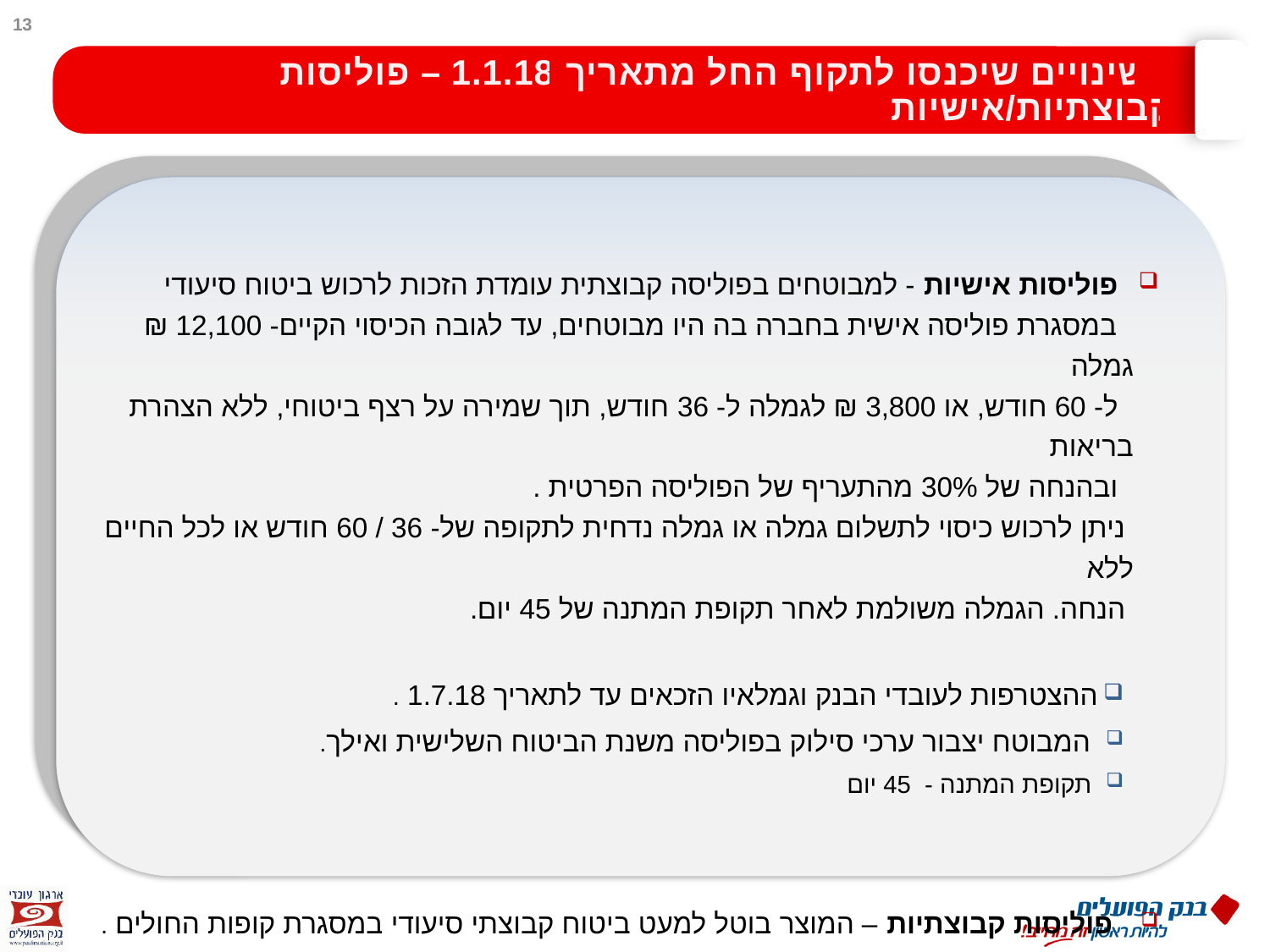

13
# השינויים שיכנסו לתקוף החל מתאריך 1.1.18 – פוליסות קבוצתיות/אישיות

  פוליסות אישיות - למבוטחים בפוליסה קבוצתית עומדת הזכות לרכוש ביטוח סיעודי
  במסגרת פוליסה אישית בחברה בה היו מבוטחים, עד לגובה הכיסוי הקיים- 12,100 ₪ גמלה
  ל- 60 חודש, או 3,800 ₪ לגמלה ל- 36 חודש, תוך שמירה על רצף ביטוחי, ללא הצהרת בריאות
  ובהנחה של 30% מהתעריף של הפוליסה הפרטית .
 ניתן לרכוש כיסוי לתשלום גמלה או גמלה נדחית לתקופה של- 36 / 60 חודש או לכל החיים ללא
 הנחה. הגמלה משולמת לאחר תקופת המתנה של 45 יום.

ההצטרפות לעובדי הבנק וגמלאיו הזכאים עד לתאריך 1.7.18 .
 המבוטח יצבור ערכי סילוק בפוליסה משנת הביטוח השלישית ואילך.
 תקופת המתנה -  45 יום

   פוליסות קבוצתיות – המוצר בוטל למעט ביטוח קבוצתי סיעודי במסגרת קופות החולים .